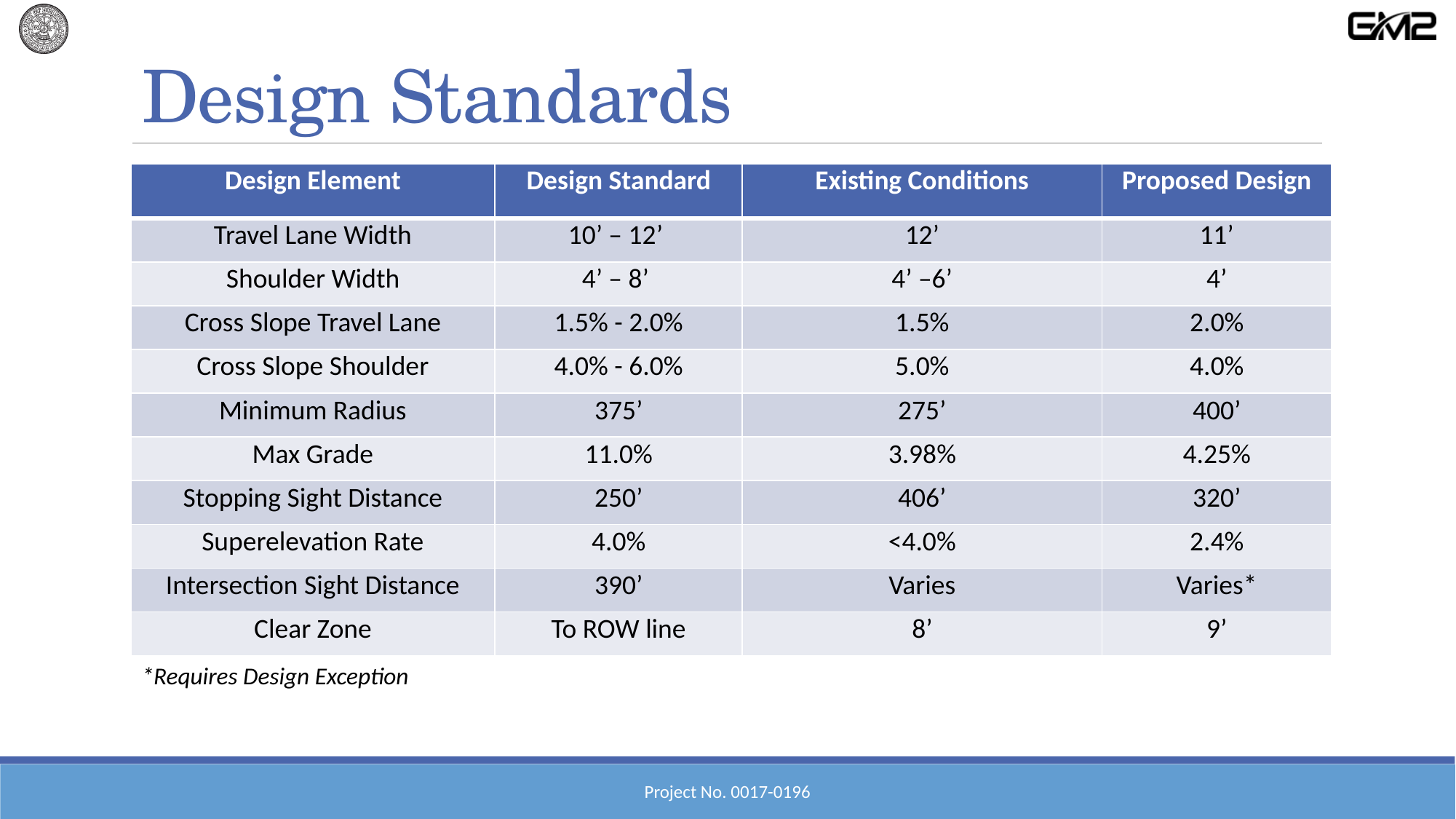

# Design Standards
| Design Element | Design Standard | Existing Conditions | Proposed Design |
| --- | --- | --- | --- |
| Travel Lane Width | 10’ – 12’ | 12’ | 11’ |
| Shoulder Width | 4’ – 8’ | 4’ –6’ | 4’ |
| Cross Slope Travel Lane | 1.5% - 2.0% | 1.5% | 2.0% |
| Cross Slope Shoulder | 4.0% - 6.0% | 5.0% | 4.0% |
| Minimum Radius | 375’ | 275’ | 400’ |
| Max Grade | 11.0% | 3.98% | 4.25% |
| Stopping Sight Distance | 250’ | 406’ | 320’ |
| Superelevation Rate | 4.0% | <4.0% | 2.4% |
| Intersection Sight Distance | 390’ | Varies | Varies\* |
| Clear Zone | To ROW line | 8’ | 9’ |
*Requires Design Exception
Project No. 0017-0196